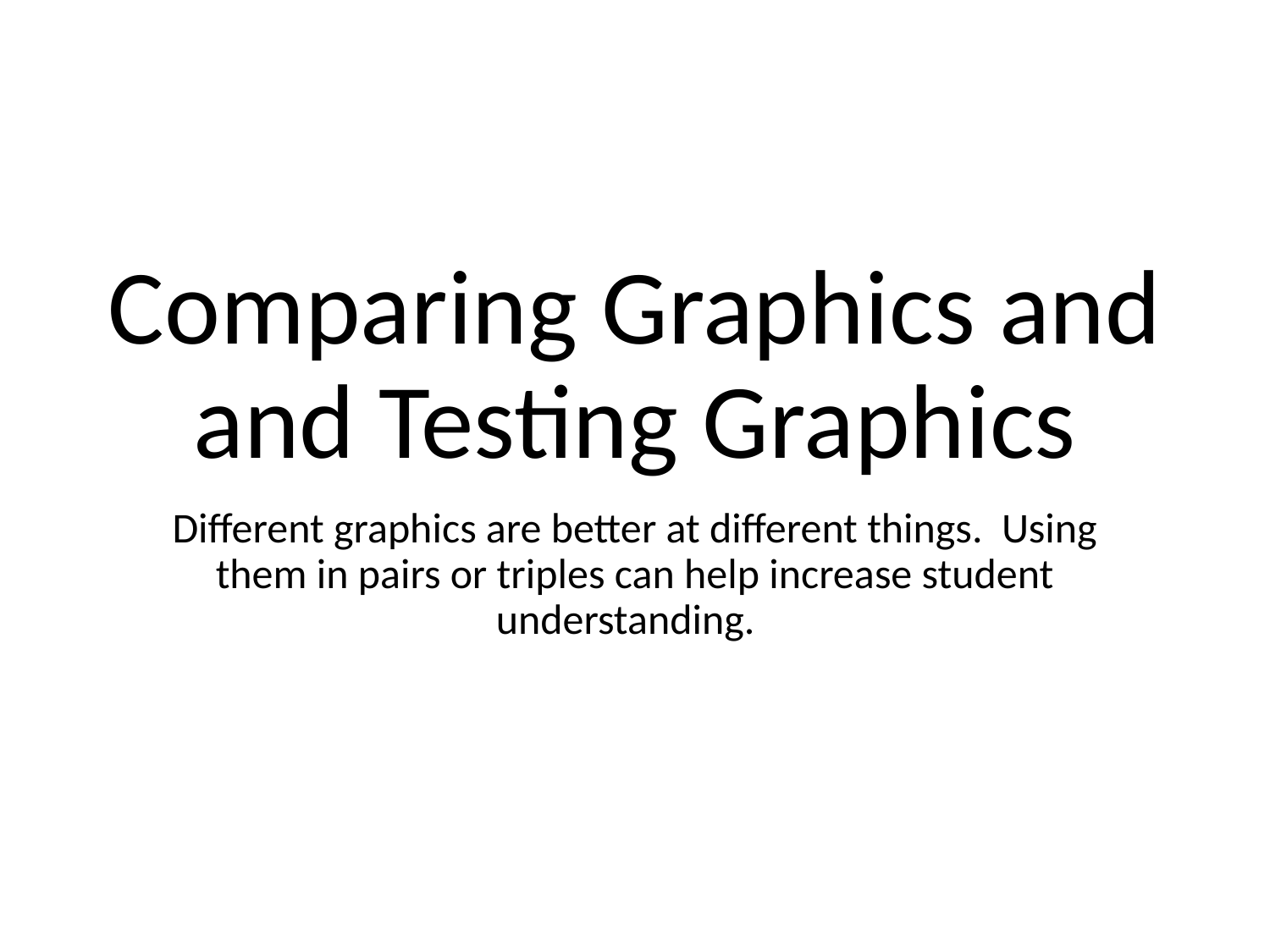

# Comparing Graphics and and Testing Graphics
Different graphics are better at different things.  Using them in pairs or triples can help increase student understanding.